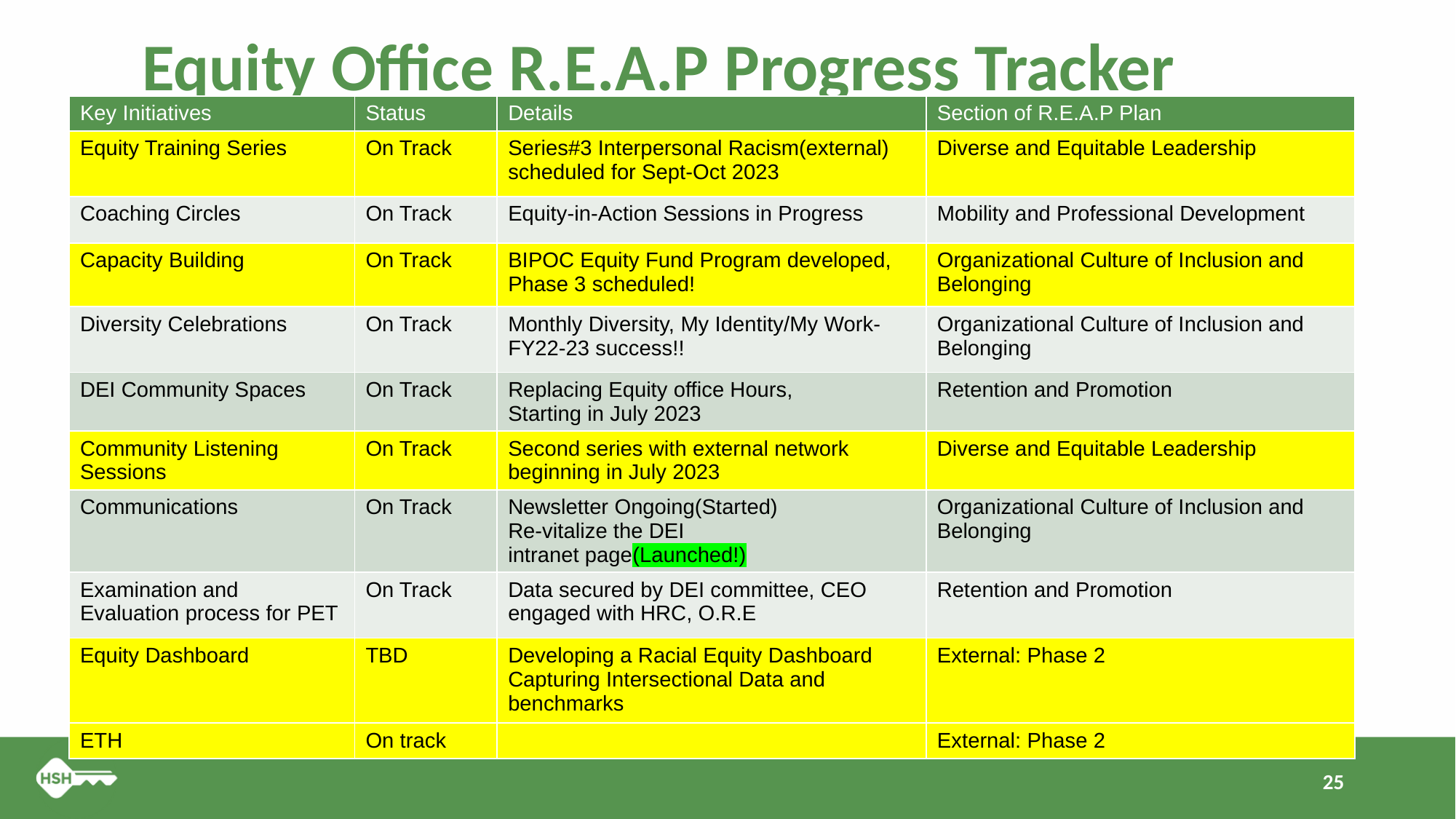

# Equity Office R.E.A.P Progress Tracker
| Key Initiatives | Status | Details | Section of R.E.A.P Plan |
| --- | --- | --- | --- |
| Equity Training Series | On Track | Series#3 Interpersonal Racism(external) scheduled for Sept-Oct 2023 | Diverse and Equitable Leadership |
| Coaching Circles | On Track | Equity-in-Action Sessions in Progress | Mobility and Professional Development |
| Capacity Building | On Track | BIPOC Equity Fund Program developed, Phase 3 scheduled! | Organizational Culture of Inclusion and Belonging |
| Diversity Celebrations | On Track | Monthly Diversity, My Identity/My Work- FY22-23 success!! | Organizational Culture of Inclusion and Belonging |
| DEI Community Spaces | On Track | Replacing Equity office Hours,  Starting in July 2023 | Retention and Promotion |
| Community Listening Sessions | On Track | Second series with external network beginning in July 2023 | Diverse and Equitable Leadership |
| Communications | On Track | Newsletter Ongoing(Started) Re-vitalize the DEI intranet page(Launched!) | Organizational Culture of Inclusion and Belonging |
| Examination and Evaluation process for PET | On Track | Data secured by DEI committee, CEO engaged with HRC, O.R.E | Retention and Promotion |
| Equity Dashboard | TBD | Developing a Racial Equity Dashboard Capturing Intersectional Data and benchmarks | External: Phase 2 |
| ETH | On track |  | External: Phase 2 |

25